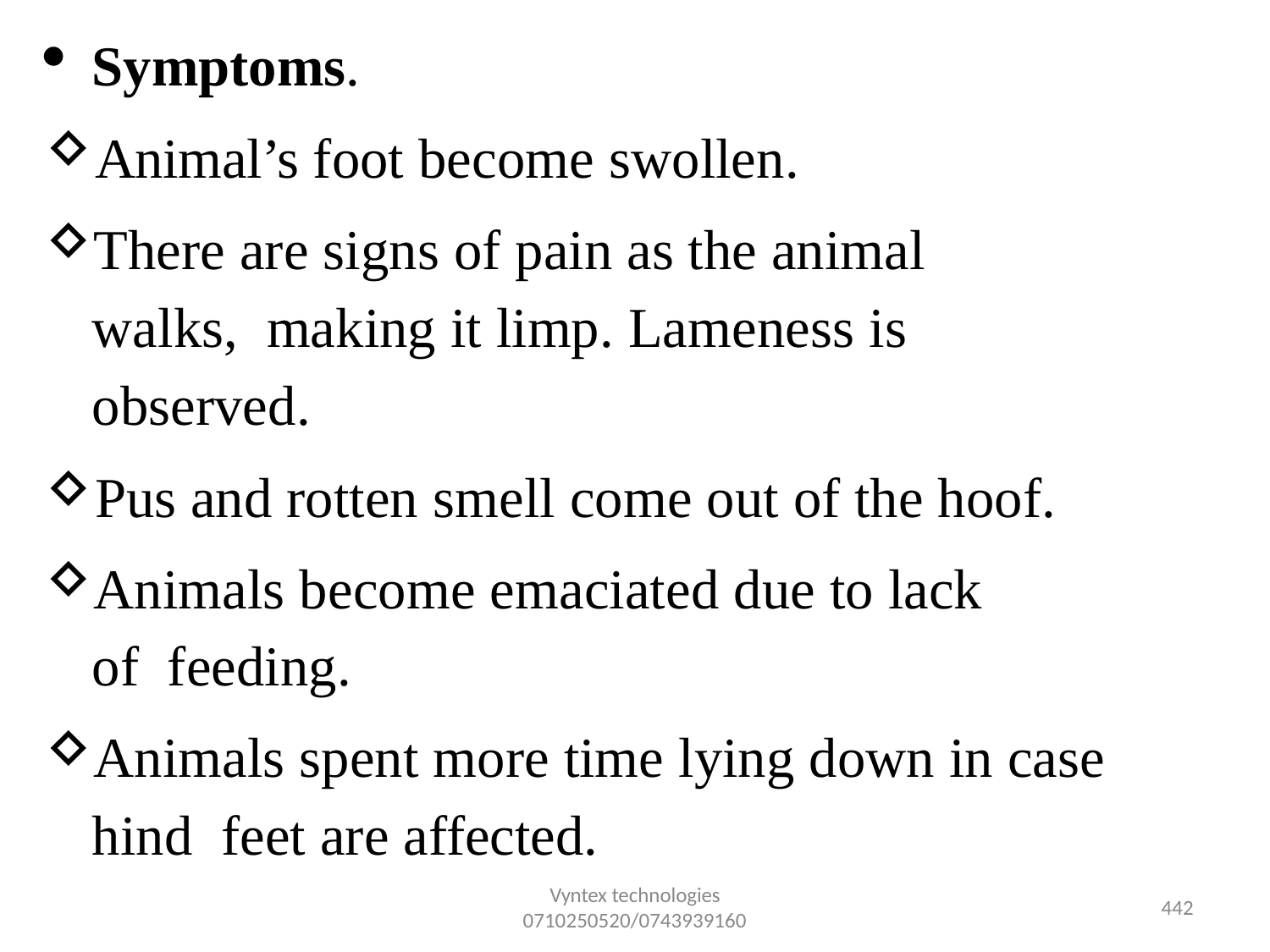

Symptoms.
Animal’s foot become swollen.
There are signs of pain as the animal walks,  making it limp. Lameness is observed.
Pus and rotten smell come out of the hoof.
Animals become emaciated due to lack of  feeding.
Animals spent more time lying down in case hind  feet are affected.
Vyntex technologies
0710250520/0743939160
442